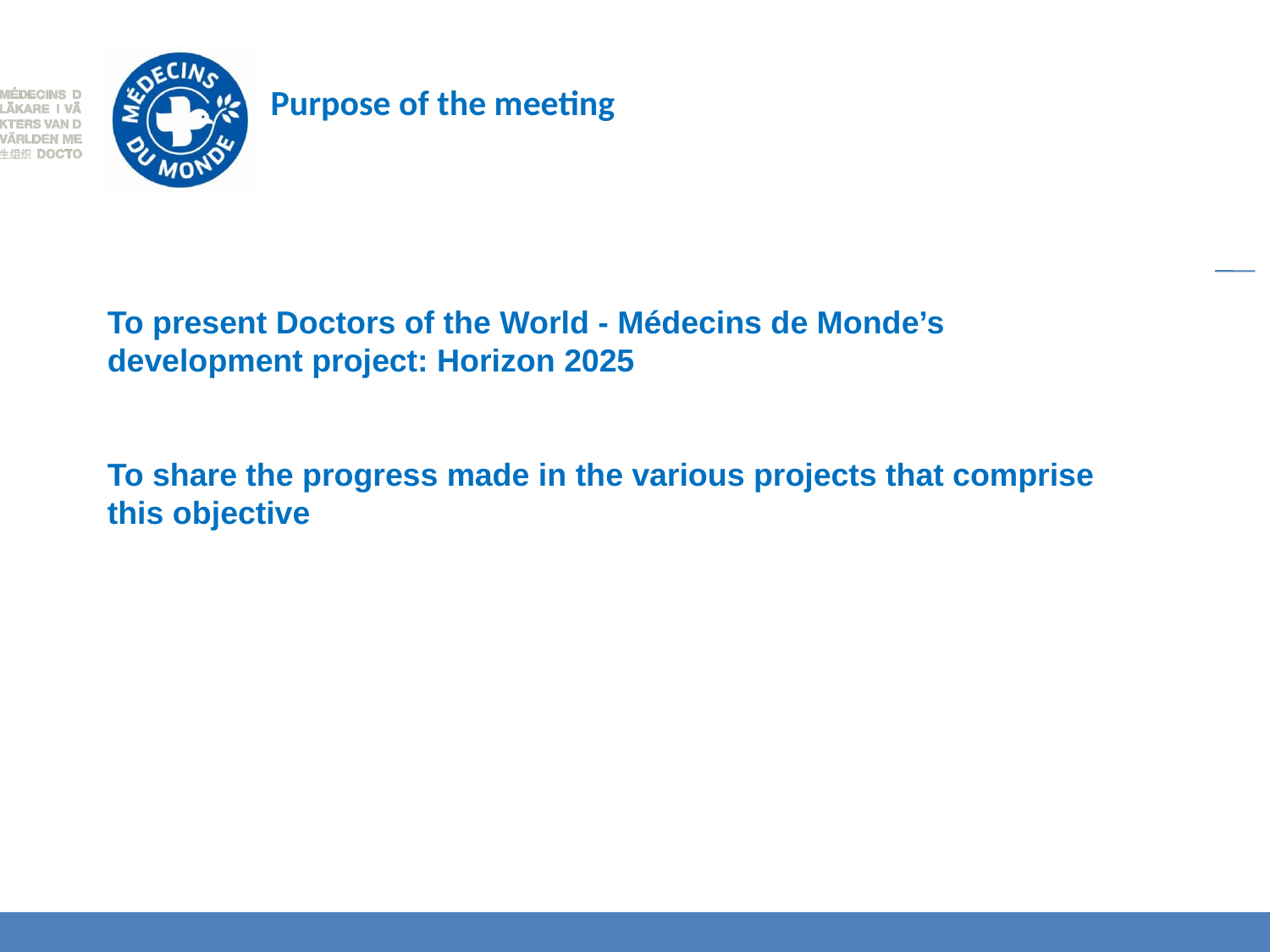

Purpose of the meeting
To present Doctors of the World - Médecins de Monde’s development project: Horizon 2025

To share the progress made in the various projects that comprise this objective